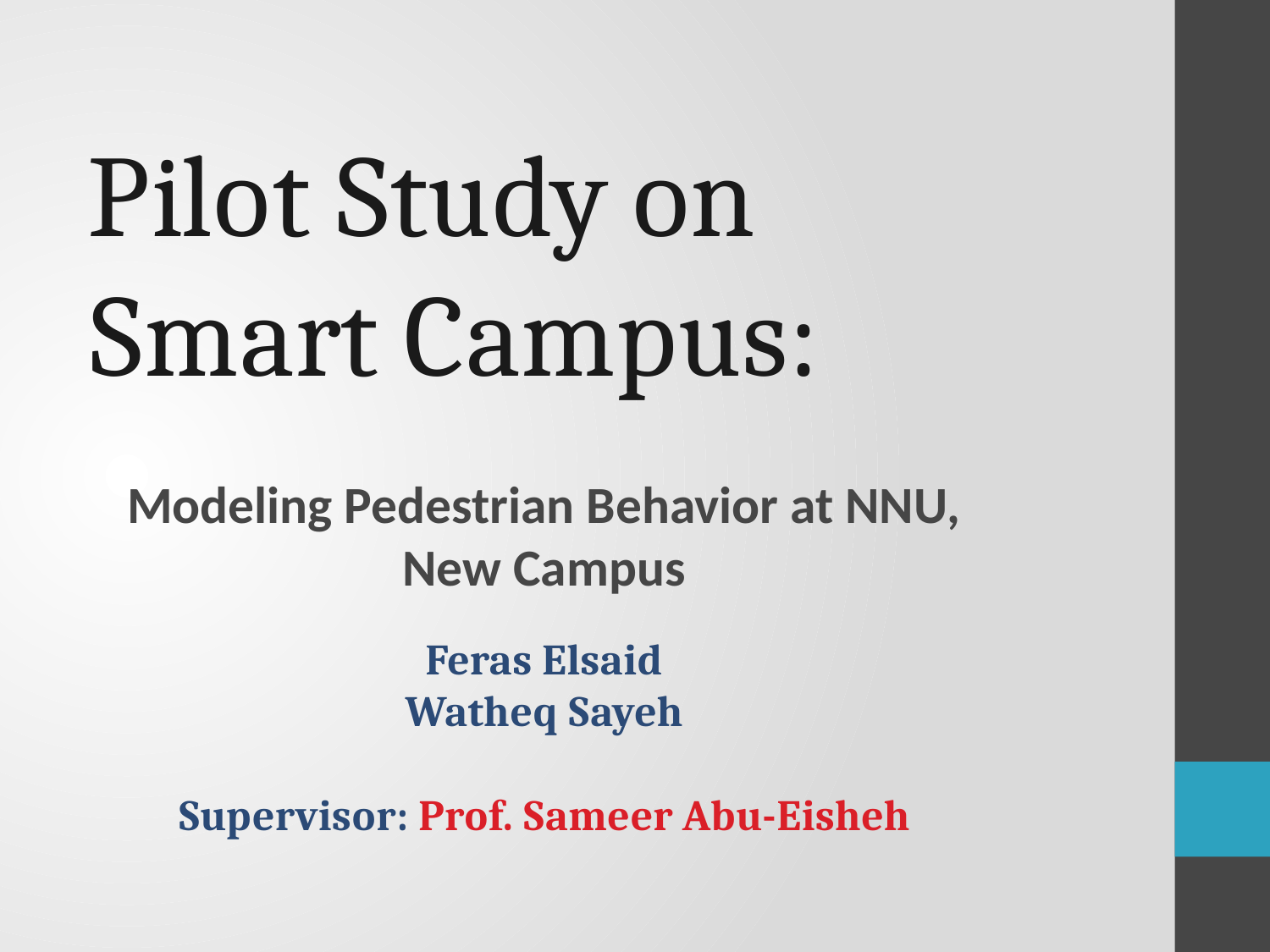

# Pilot Study on Smart Campus:
Modeling Pedestrian Behavior at NNU, New Campus
Feras Elsaid
Watheq Sayeh
Supervisor: Prof. Sameer Abu-Eisheh